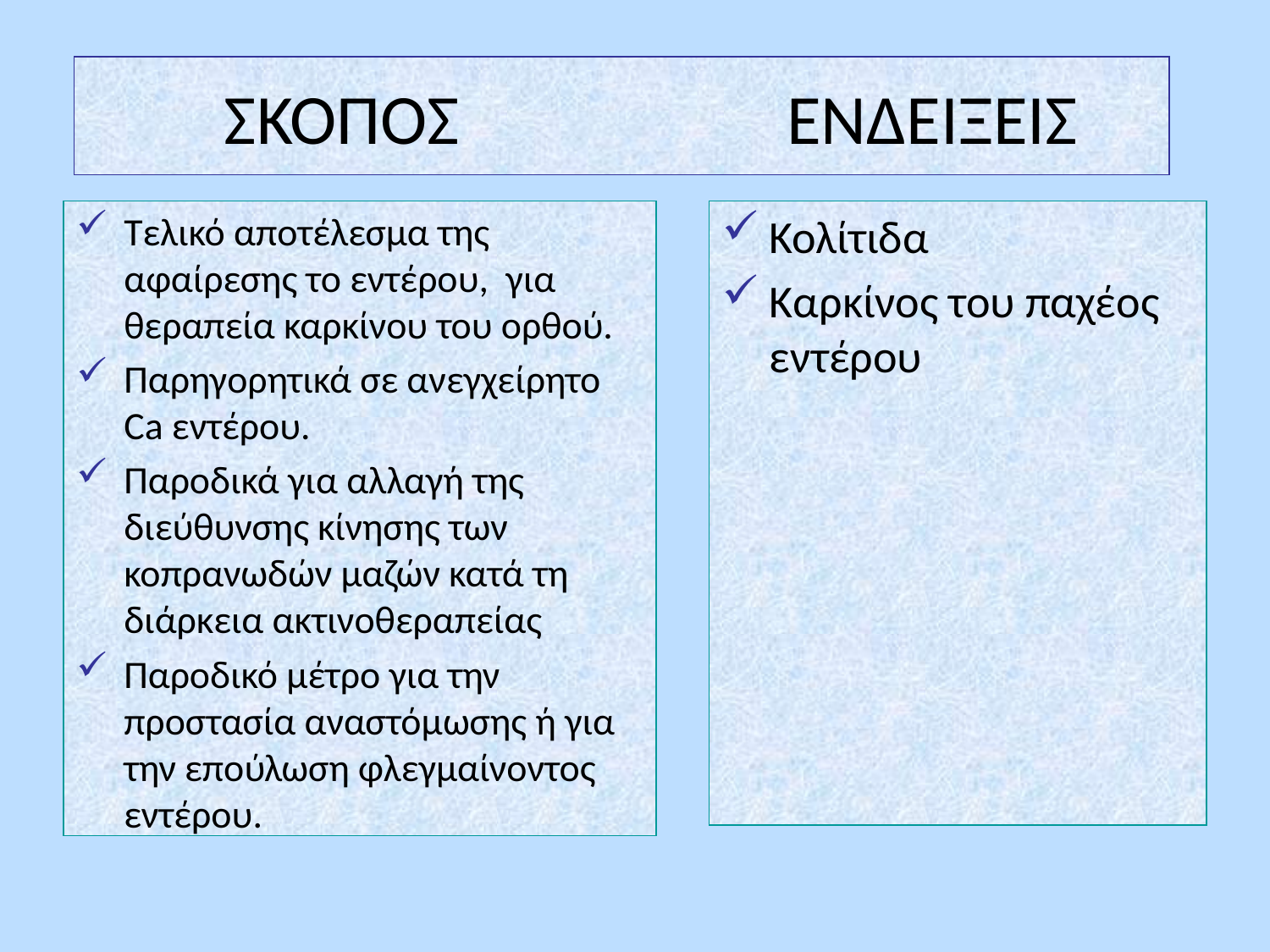

# ΣΚΟΠΟΣ                 ΕΝΔΕΙΞΕΙΣ
Τελικό αποτέλεσμα της αφαίρεσης το εντέρου,  για θεραπεία καρκίνου του ορθού.
Παρηγορητικά σε ανεγχείρητο Ca εντέρου.
Παροδικά για αλλαγή της διεύθυνσης κίνησης των κοπρανωδών μαζών κατά τη διάρκεια ακτινοθεραπείας
Παροδικό μέτρο για την προστασία αναστόμωσης ή για την επούλωση φλεγμαίνοντος εντέρου.
Κολίτιδα
Καρκίνος του παχέος εντέρου